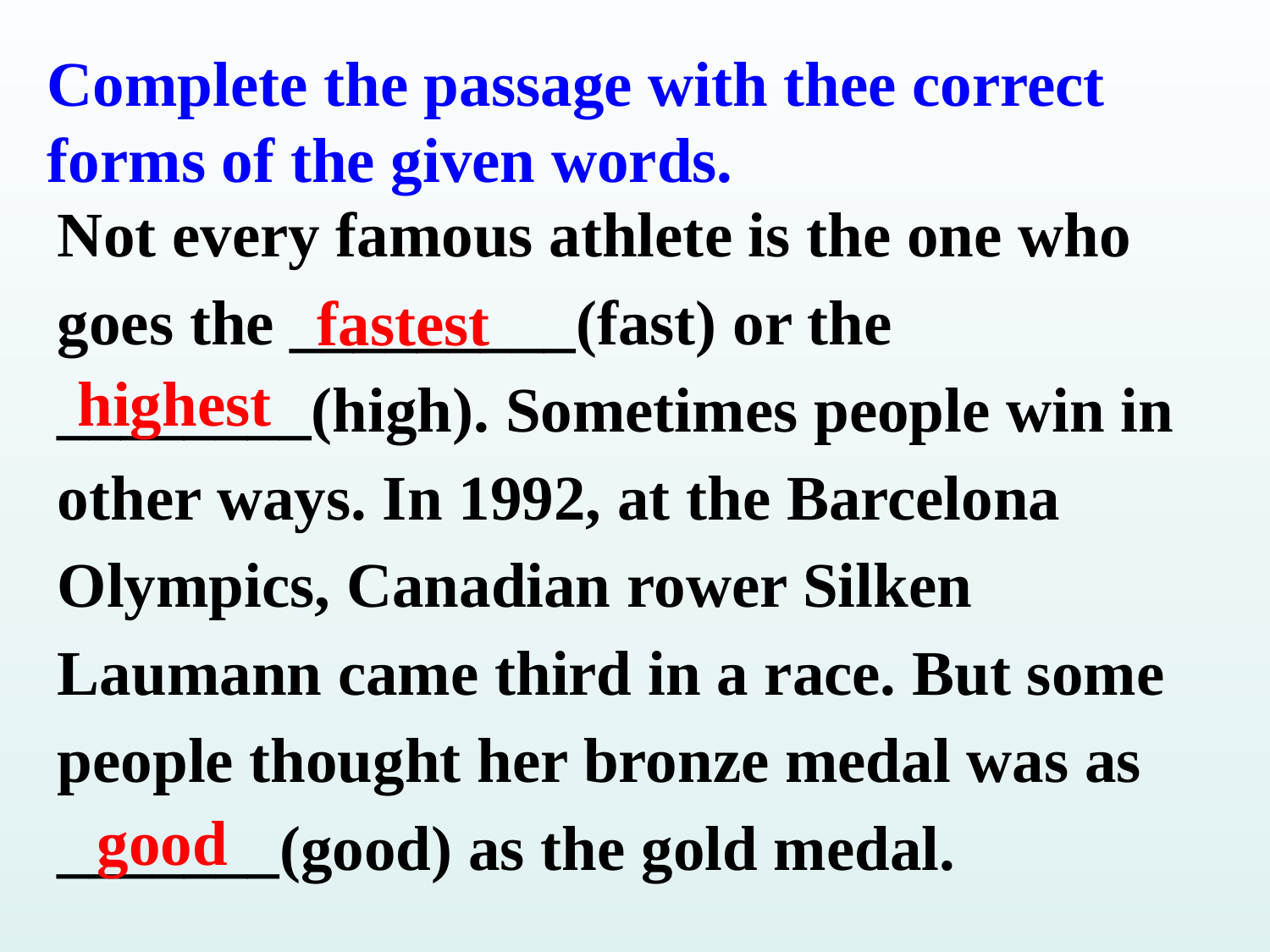

Complete the passage with thee correct forms of the given words.
Not every famous athlete is the one who goes the _________(fast) or the ________(high). Sometimes people win in other ways. In 1992, at the Barcelona Olympics, Canadian rower Silken Laumann came third in a race. But some people thought her bronze medal was as _______(good) as the gold medal.
fastest
highest
good